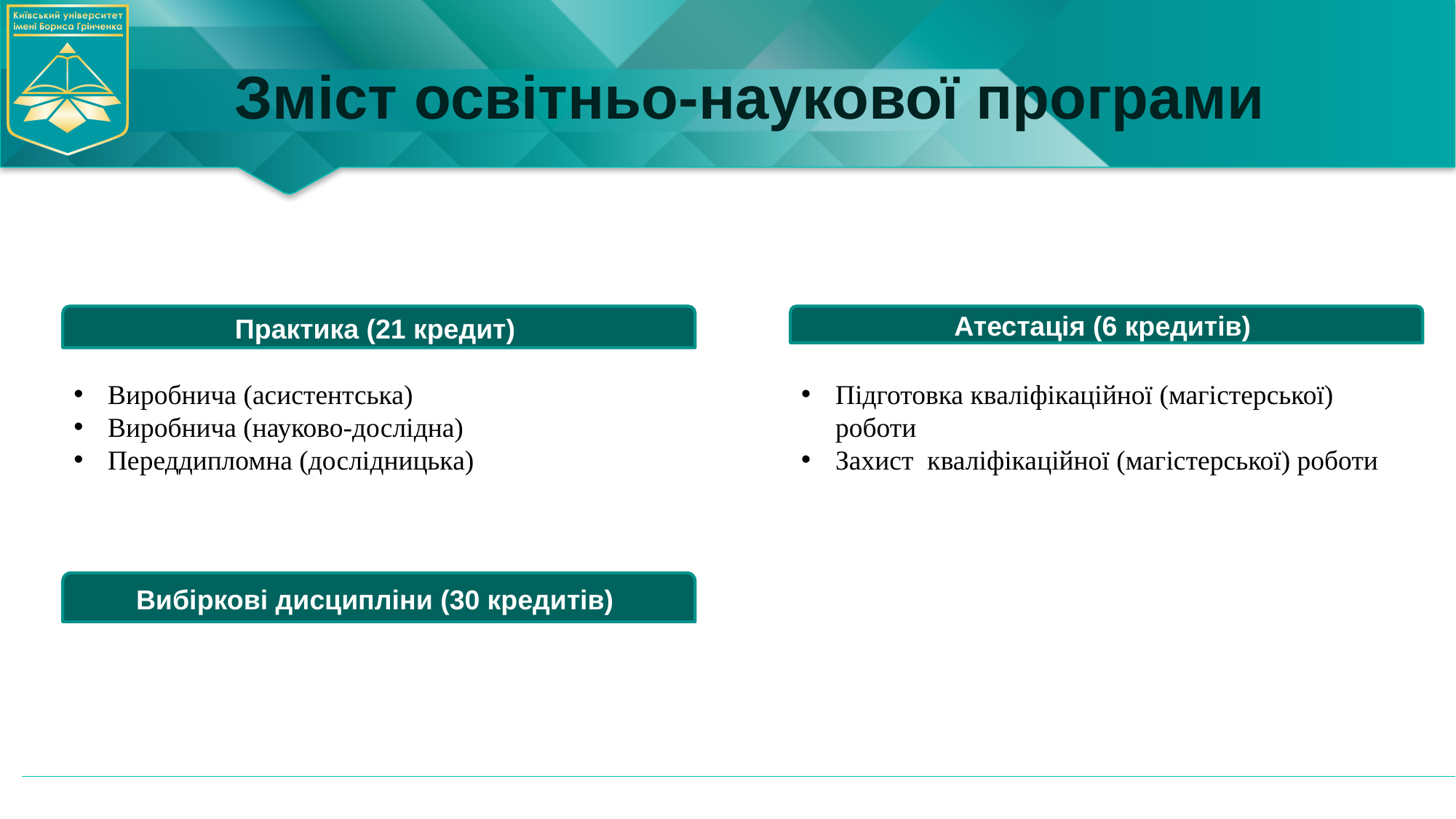

# Зміст освітньо-наукової програми
Практика (21 кредит)
Атестація (6 кредитів)
Виробнича (асистентська)
Виробнича (науково-дослідна)
Переддипломна (дослідницька)
Підготовка кваліфікаційної (магістерської) роботи
Захист  кваліфікаційної (магістерської) роботи
Вибіркові дисципліни (30 кредитів)